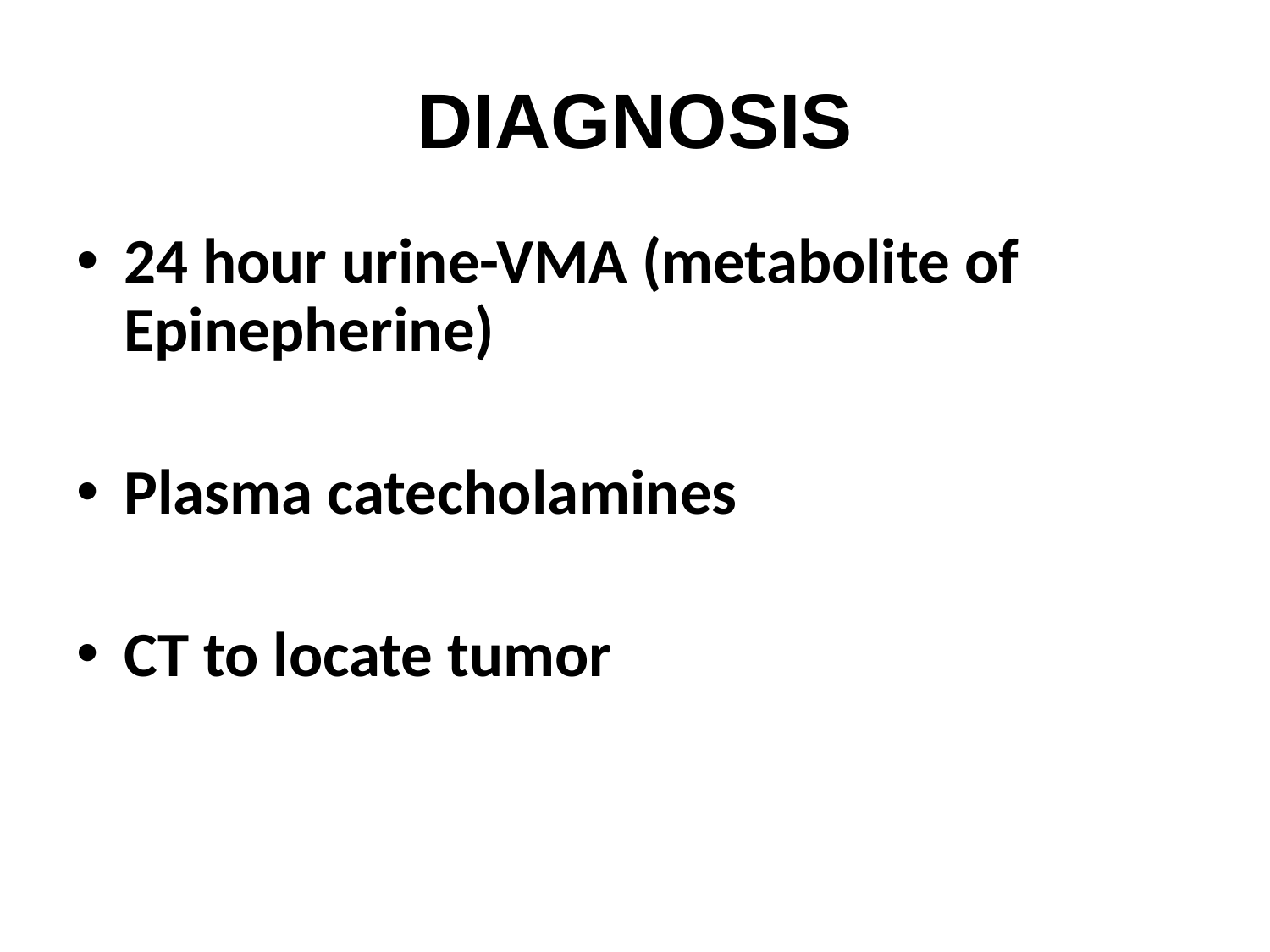

# DIAGNOSIS
24 hour urine-VMA (metabolite of Epinepherine)

Plasma catecholamines

CT to locate tumor